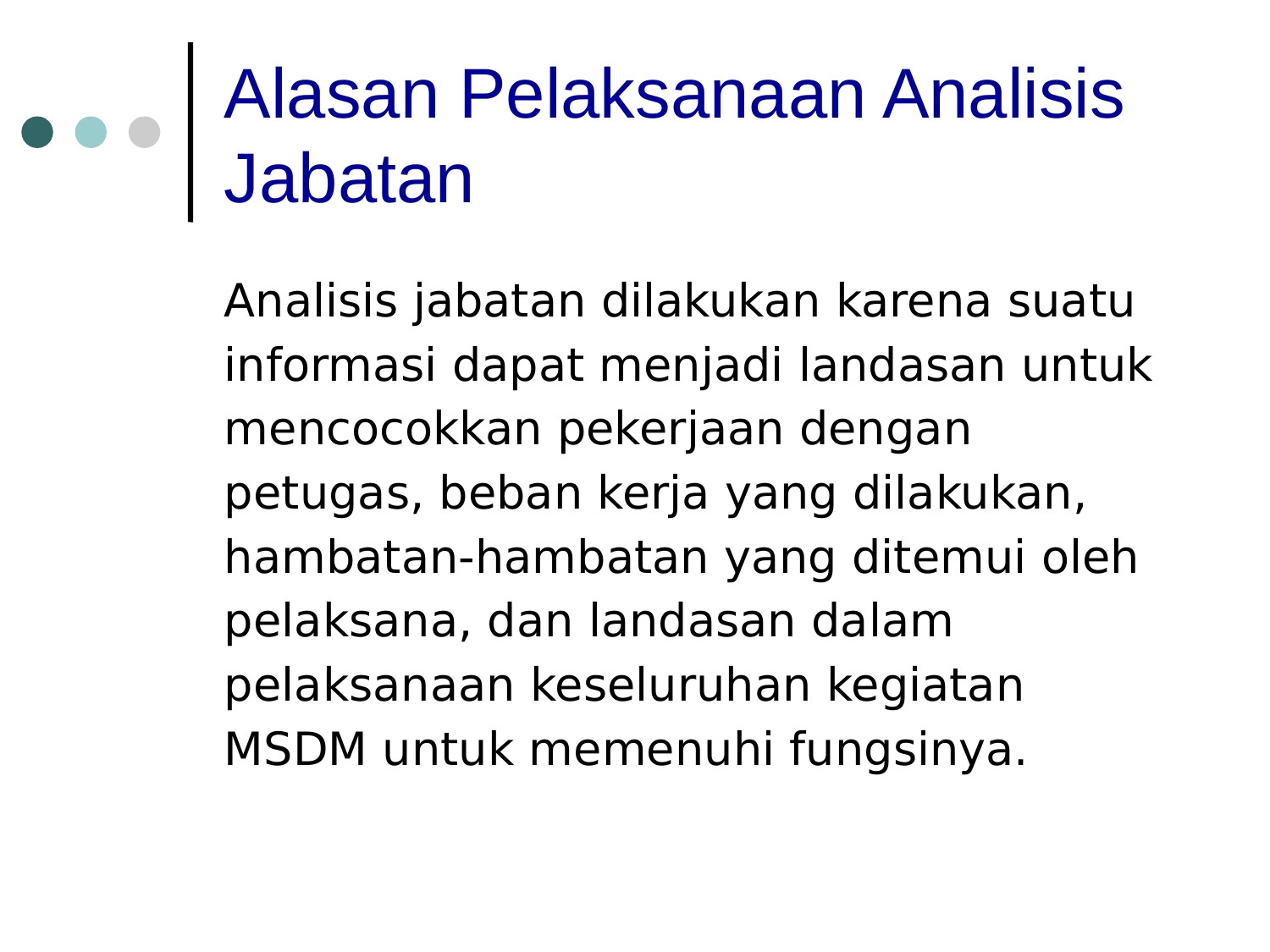

# Alasan Pelaksanaan Analisis Jabatan
Analisis jabatan dilakukan karena suatu
informasi dapat menjadi landasan untuk
mencocokkan pekerjaan dengan
petugas, beban kerja yang dilakukan,
hambatan-hambatan yang ditemui oleh
pelaksana, dan landasan dalam
pelaksanaan keseluruhan kegiatan
MSDM untuk memenuhi fungsinya.